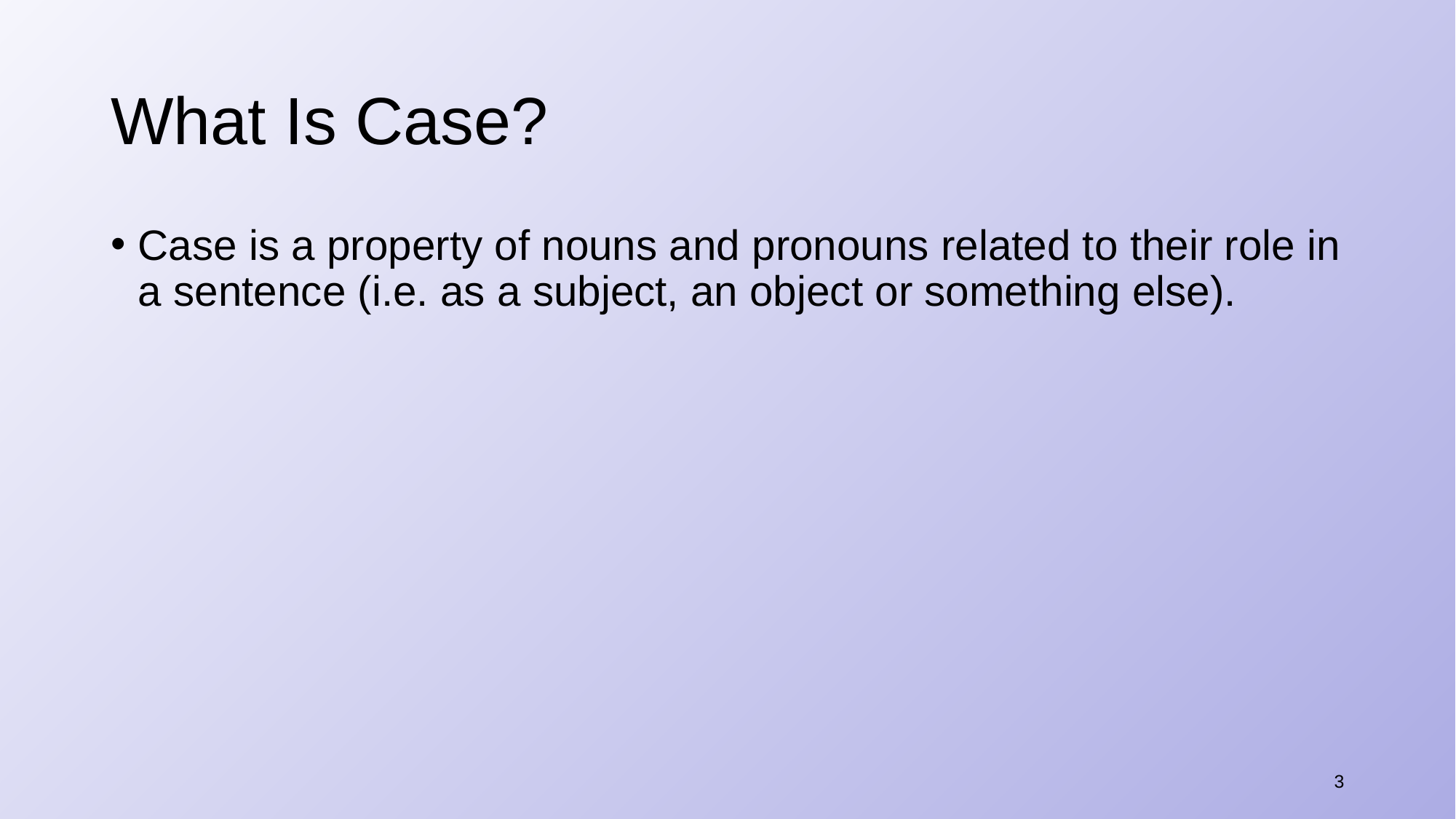

# What Is Case?
Case is a property of nouns and pronouns related to their role in a sentence (i.e. as a subject, an object or something else).
3